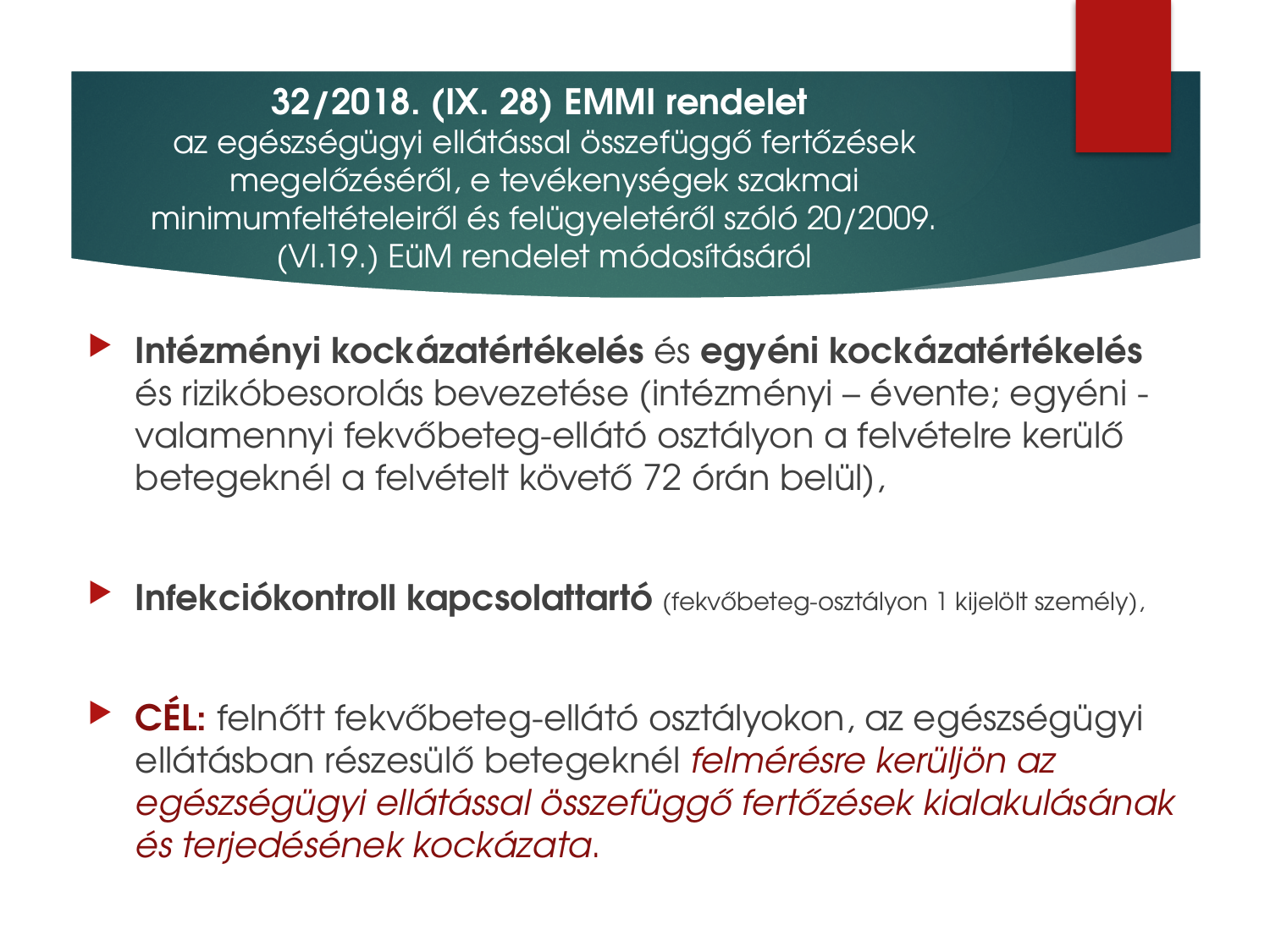

# 32/2018. (IX. 28) EMMI rendelet az egészségügyi ellátással összefüggő fertőzések megelőzéséről, e tevékenységek szakmai minimumfeltételeiről és felügyeletéről szóló 20/2009. (VI.19.) EüM rendelet módosításáról
Intézményi kockázatértékelés és egyéni kockázatértékelés és rizikóbesorolás bevezetése (intézményi – évente; egyéni - valamennyi fekvőbeteg-ellátó osztályon a felvételre kerülő betegeknél a felvételt követő 72 órán belül),

Infekciókontroll kapcsolattartó (fekvőbeteg-osztályon 1 kijelölt személy),

CÉL: felnőtt fekvőbeteg-ellátó osztályokon, az egészségügyi ellátásban részesülő betegeknél felmérésre kerüljön az egészségügyi ellátással összefüggő fertőzések kialakulásának és terjedésének kockázata.